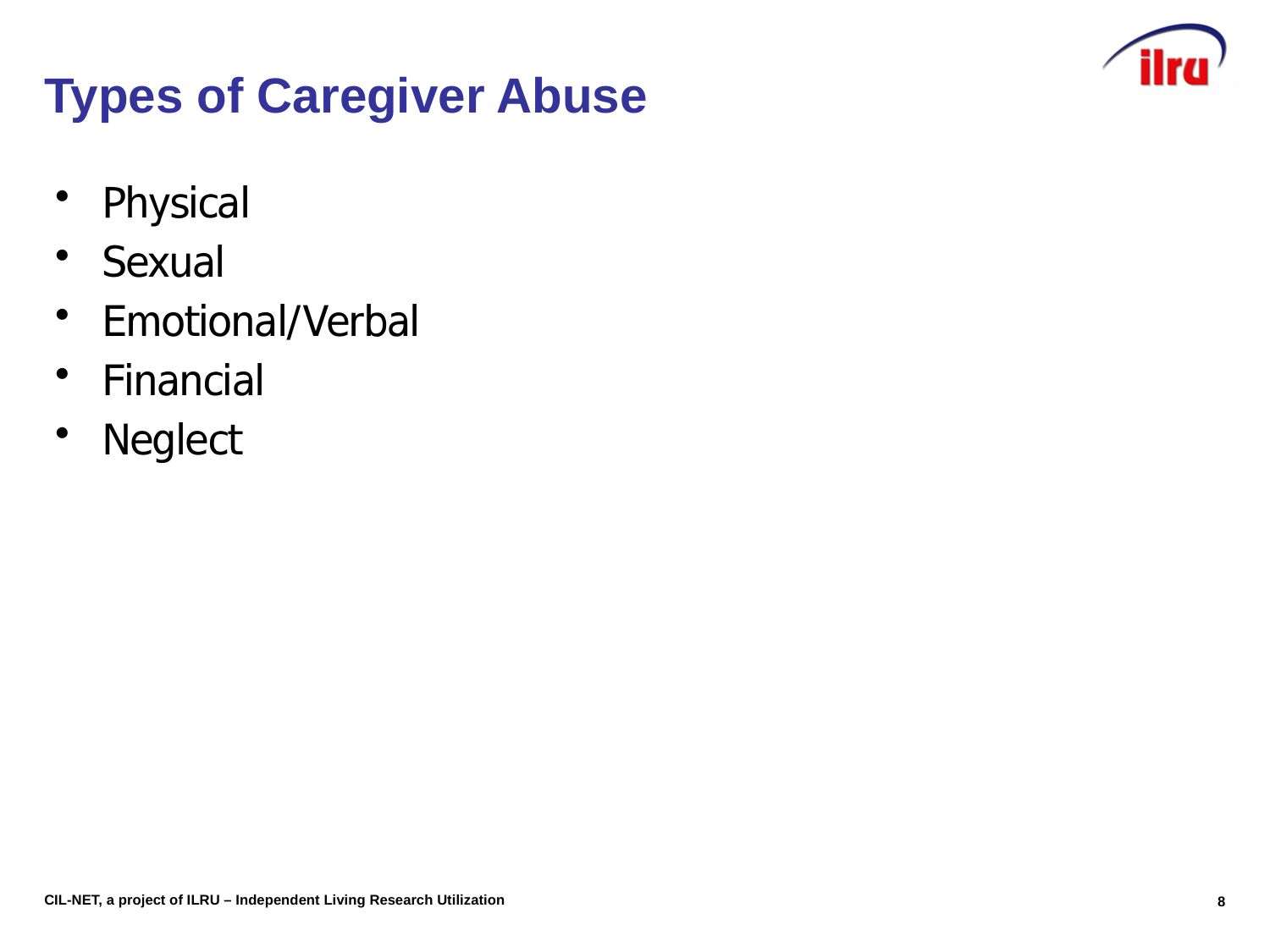

# Types of Caregiver Abuse
Physical
Sexual
Emotional/Verbal
Financial
Neglect

8